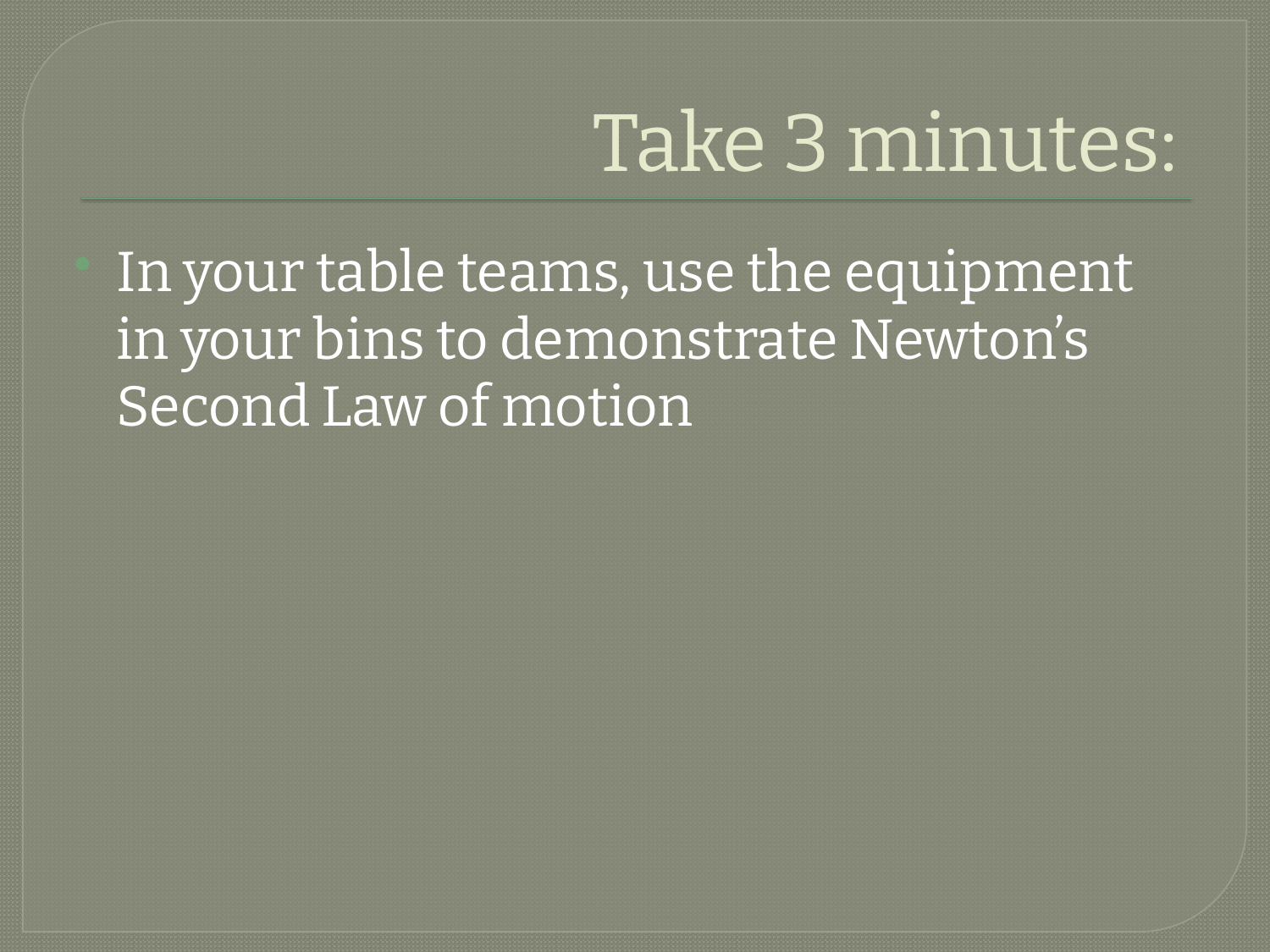

# Take 3 minutes:
In your table teams, use the equipment in your bins to demonstrate Newton’s Second Law of motion